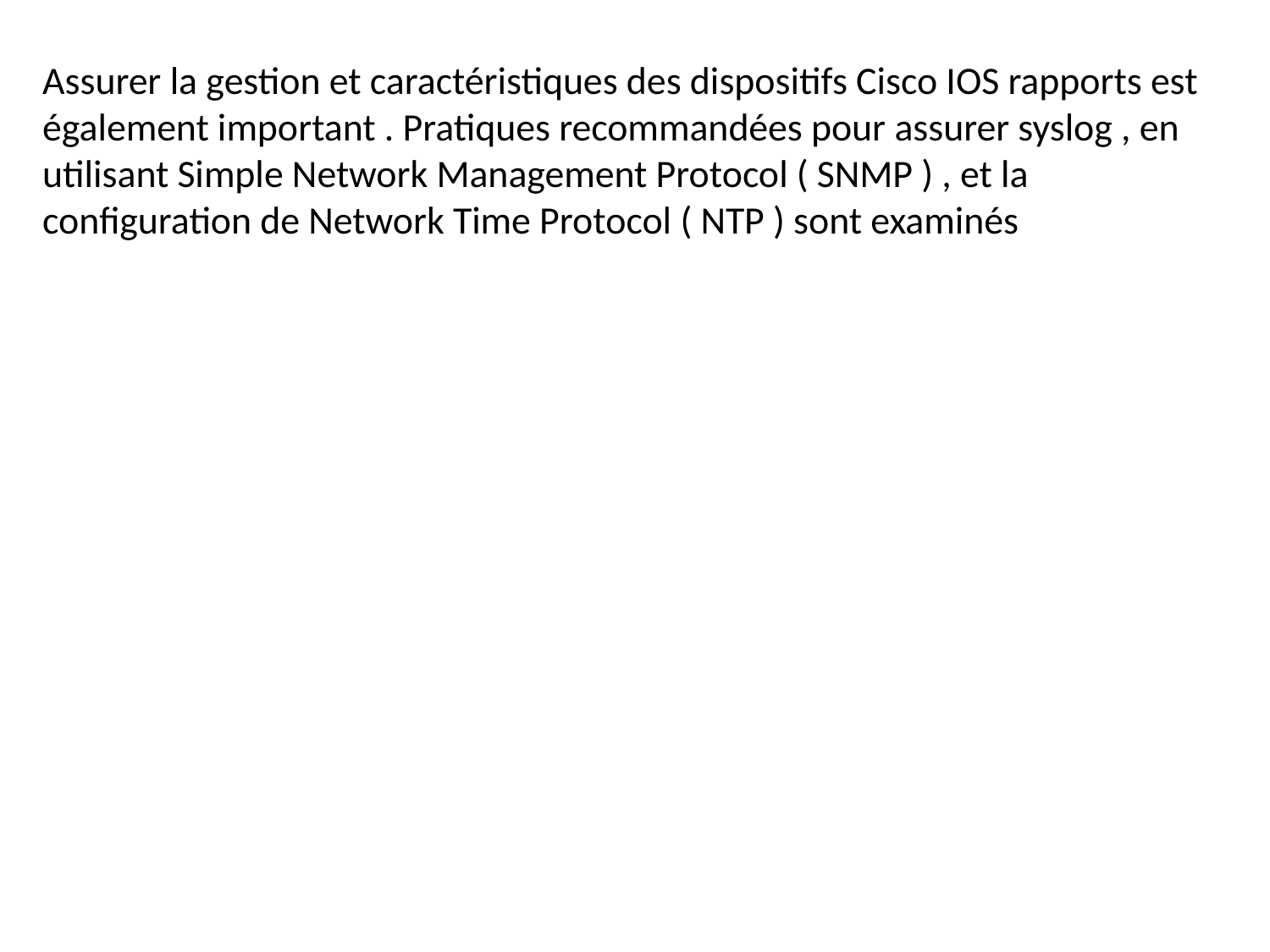

Assurer la gestion et caractéristiques des dispositifs Cisco IOS rapports est également important . Pratiques recommandées pour assurer syslog , en utilisant Simple Network Management Protocol ( SNMP ) , et la configuration de Network Time Protocol ( NTP ) sont examinés